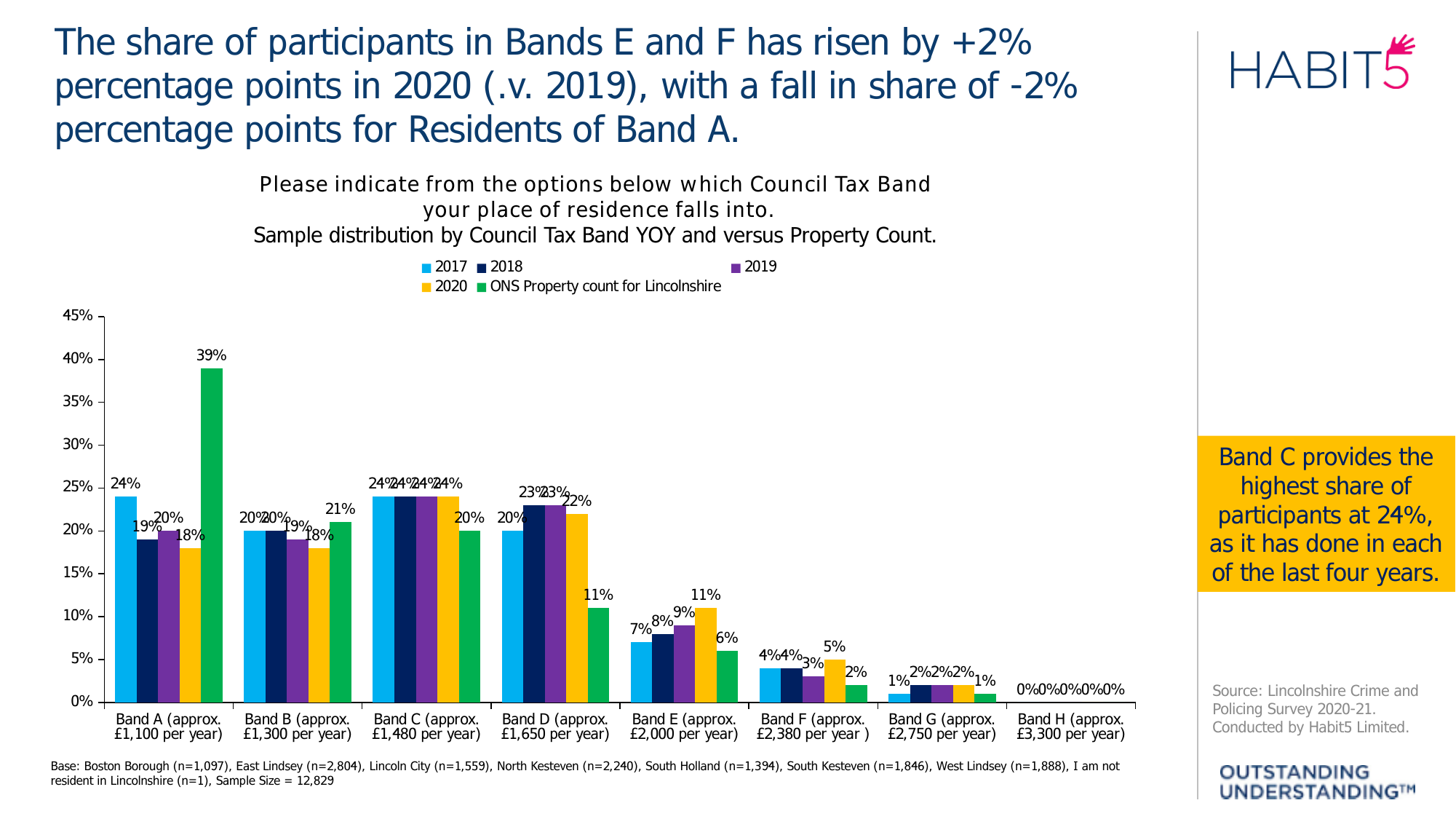

The share of participants in Bands E and F has risen by +2% percentage points in 2020 (.v. 2019), with a fall in share of -2% percentage points for Residents of Band A.
Please indicate from the options below which Council Tax Band
your place of residence falls into.
Sample distribution by Council Tax Band YOY and versus Property Count.

### Chart

| Category | 2017 | 2018 | 2019 | 2020 | ONS Property count for Lincolnshire |
|---|---|---|---|---|---|
| Band A (approx. £1,100 per year) | 0.24 | 0.19 | 0.2 | 0.18 | 0.39 |
| Band B (approx. £1,300 per year) | 0.2 | 0.2 | 0.19 | 0.18 | 0.21 |
| Band C (approx. £1,480 per year) | 0.24 | 0.24 | 0.24 | 0.24 | 0.2 |
| Band D (approx. £1,650 per year) | 0.2 | 0.23 | 0.23 | 0.22 | 0.11 |
| Band E (approx. £2,000 per year) | 0.07 | 0.08 | 0.09 | 0.11 | 0.06 |
| Band F (approx. £2,380 per year ) | 0.04 | 0.04 | 0.03 | 0.05 | 0.02 |
| Band G (approx. £2,750 per year) | 0.01 | 0.02 | 0.02 | 0.02 | 0.01 |
| Band H (approx. £3,300 per year) | 0.0 | 0.0 | 0.0 | 0.0 | 0.0 |
Band C provides the highest share of participants at 24%, as it has done in each of the last four years.
Base: Boston Borough (n=1,097), East Lindsey (n=2,804), Lincoln City (n=1,559), North Kesteven (n=2,240), South Holland (n=1,394), South Kesteven (n=1,846), West Lindsey (n=1,888), I am not resident in Lincolnshire (n=1), Sample Size = 12,829